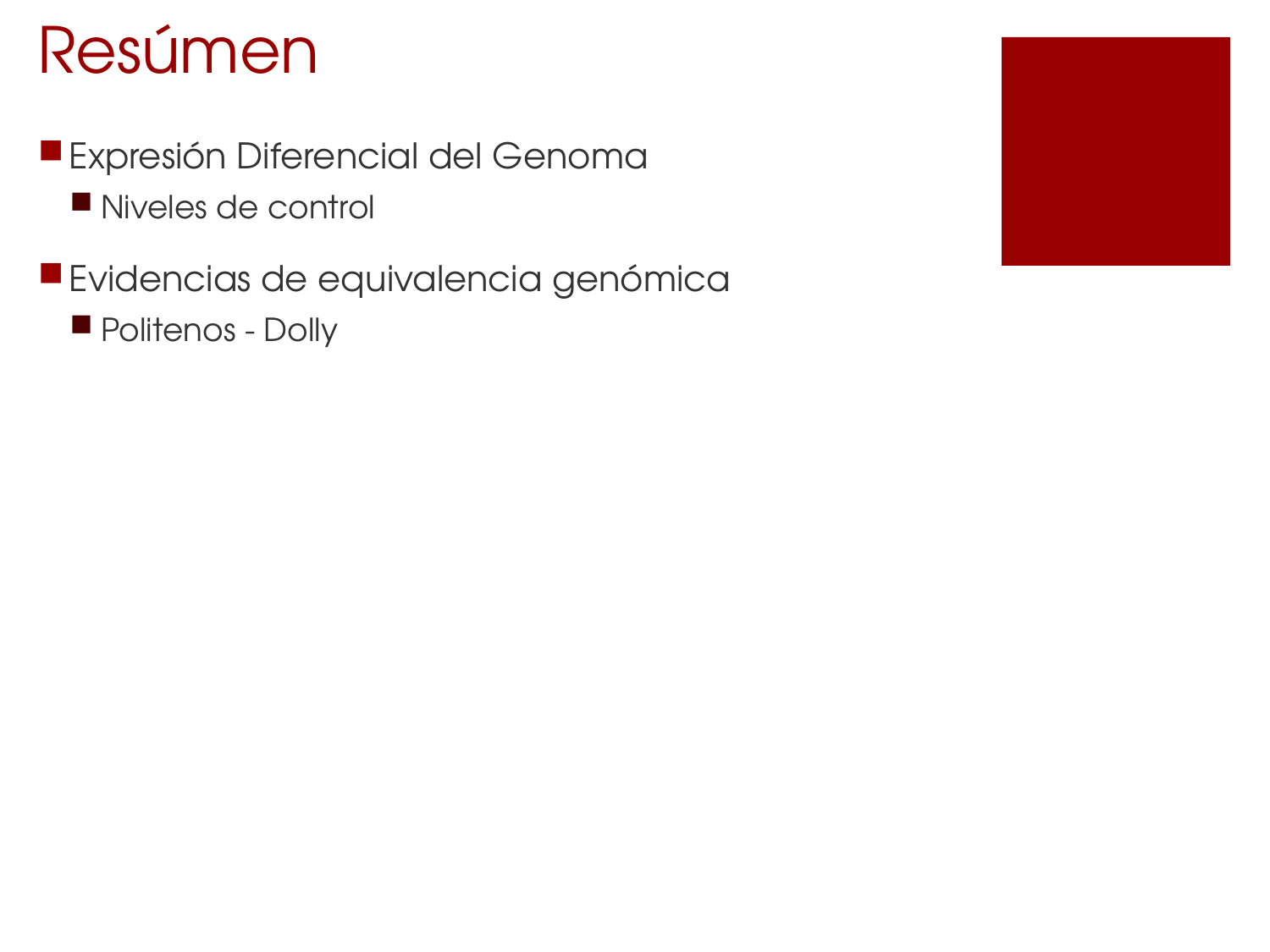

# Resúmen
Expresión Diferencial del Genoma
Niveles de control
Evidencias de equivalencia genómica
Politenos - Dolly